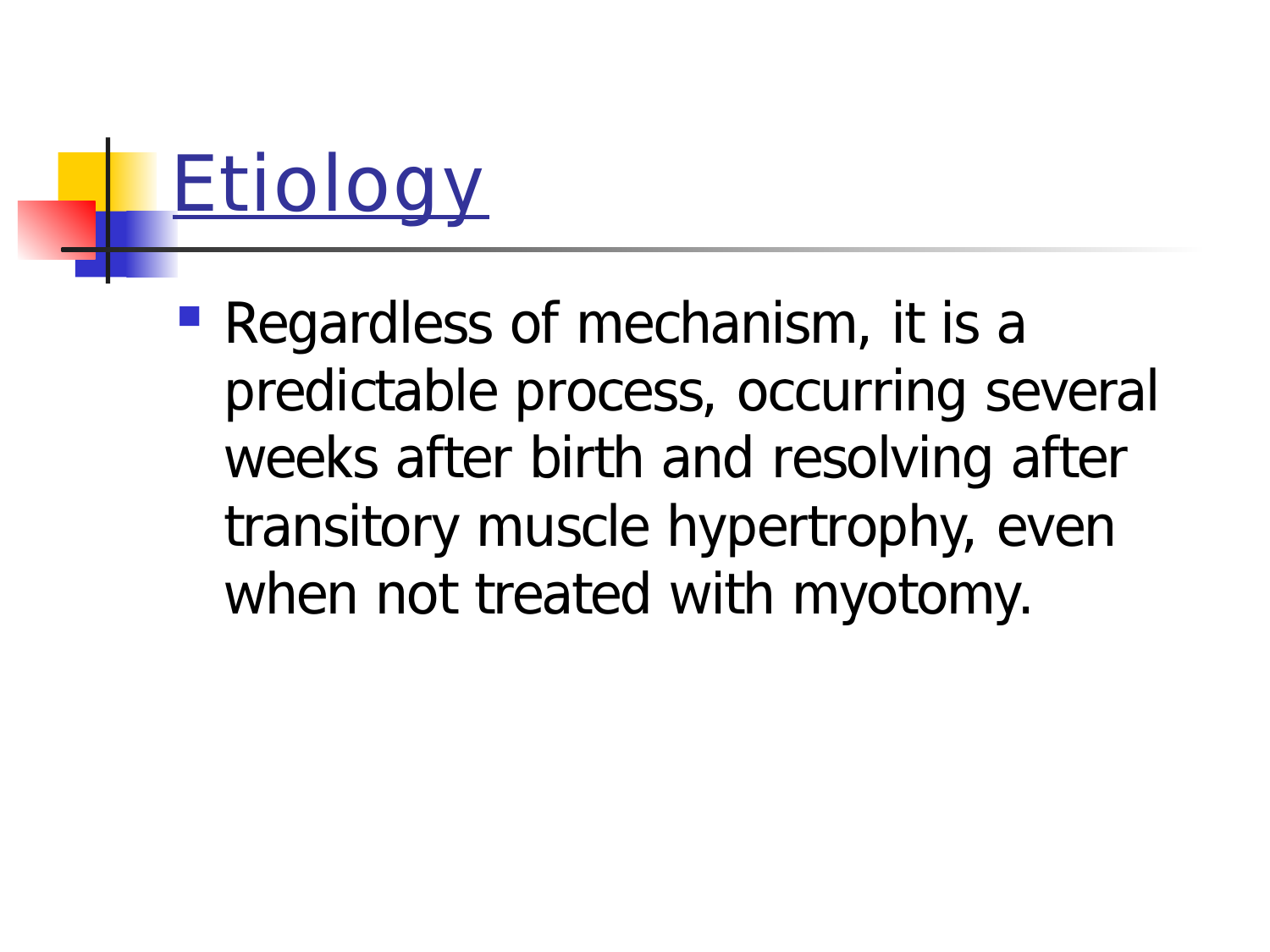

# Etiology
Regardless of mechanism, it is a predictable process, occurring several weeks after birth and resolving after transitory muscle hypertrophy, even when not treated with myotomy.